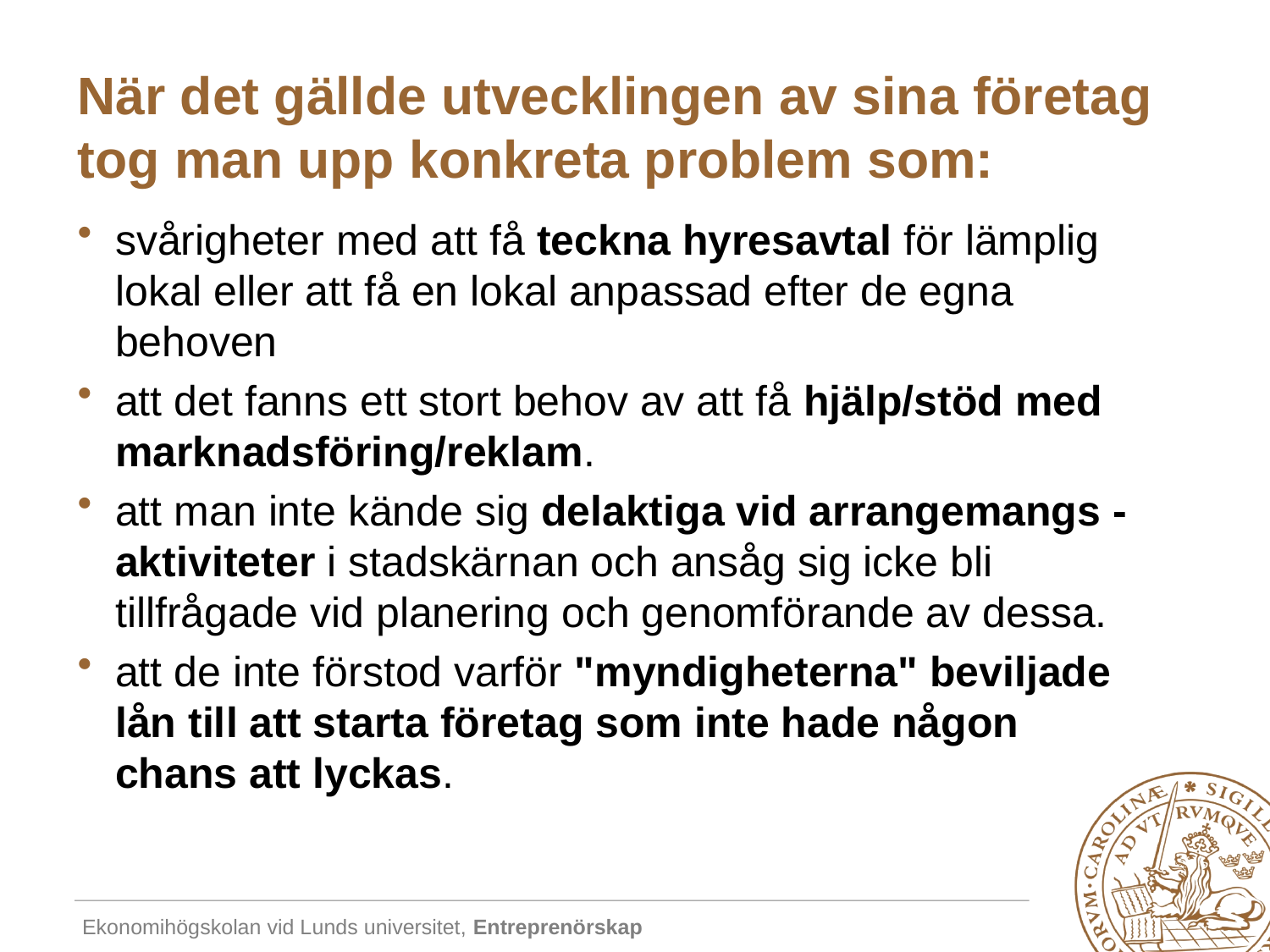

# När det gällde utvecklingen av sina företag tog man upp konkreta problem som:
svårigheter med att få teckna hyresavtal för lämplig lokal eller att få en lokal anpassad efter de egna behoven
att det fanns ett stort behov av att få hjälp/stöd med marknadsföring/reklam.
att man inte kände sig delaktiga vid arrangemangs - aktiviteter i stadskärnan och ansåg sig icke bli tillfrågade vid planering och genomförande av dessa.
att de inte förstod varför "myndigheterna" beviljade lån till att starta företag som inte hade någon chans att lyckas.